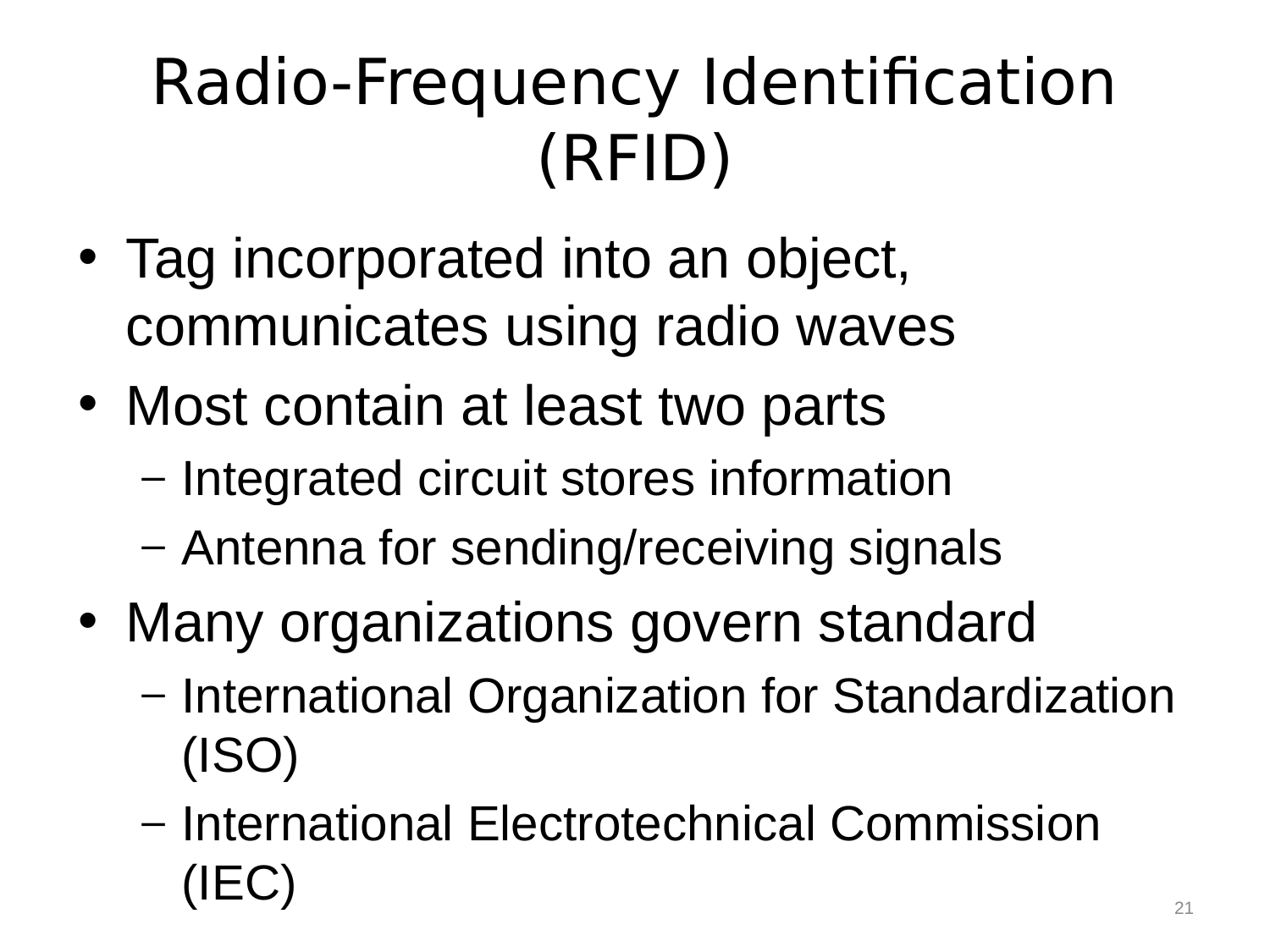

# Radio-Frequency Identification (RFID)
Tag incorporated into an object,  communicates using radio waves
Most contain at least two parts
Integrated circuit stores information
Antenna for sending/receiving signals
Many organizations govern standard
International Organization for Standardization (ISO)
International Electrotechnical Commission (IEC)
21